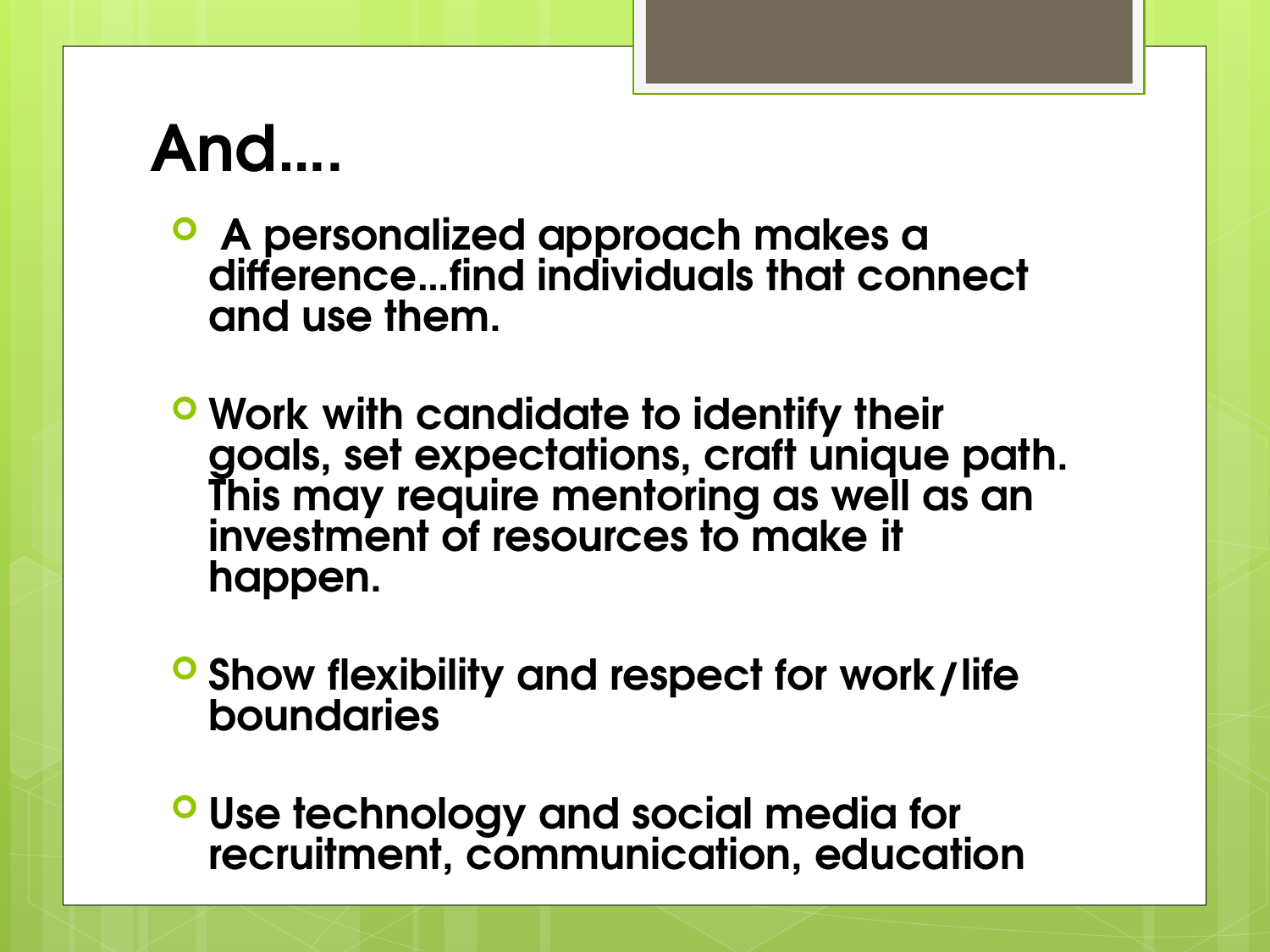

# And….
 A personalized approach makes a difference…find individuals that connect and use them.

Work with candidate to identify their goals, set expectations, craft unique path. This may require mentoring as well as an investment of resources to make it happen.

Show flexibility and respect for work/life boundaries

Use technology and social media for recruitment, communication, education